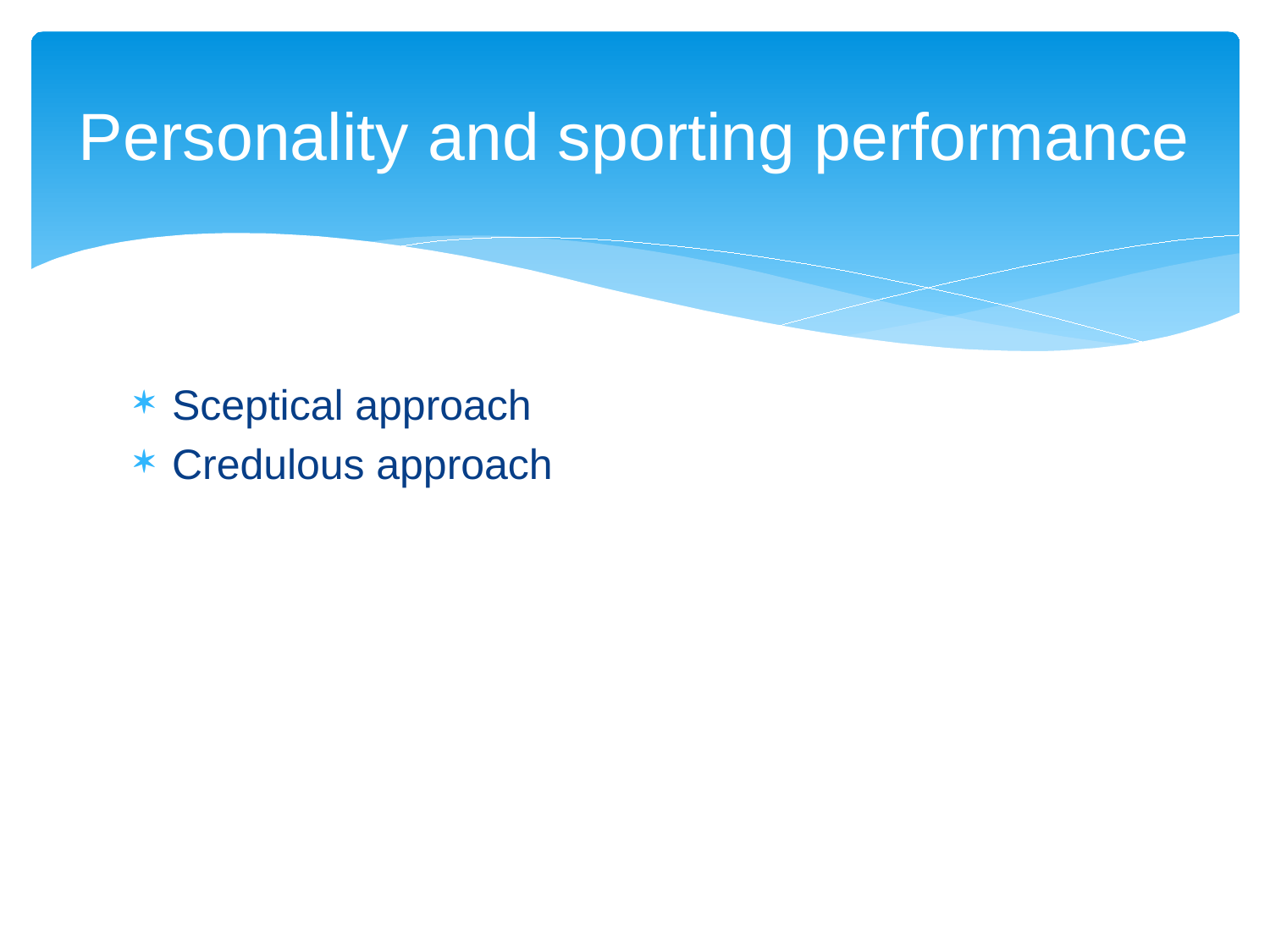

# Personality and sporting performance
Sceptical approach
Credulous approach